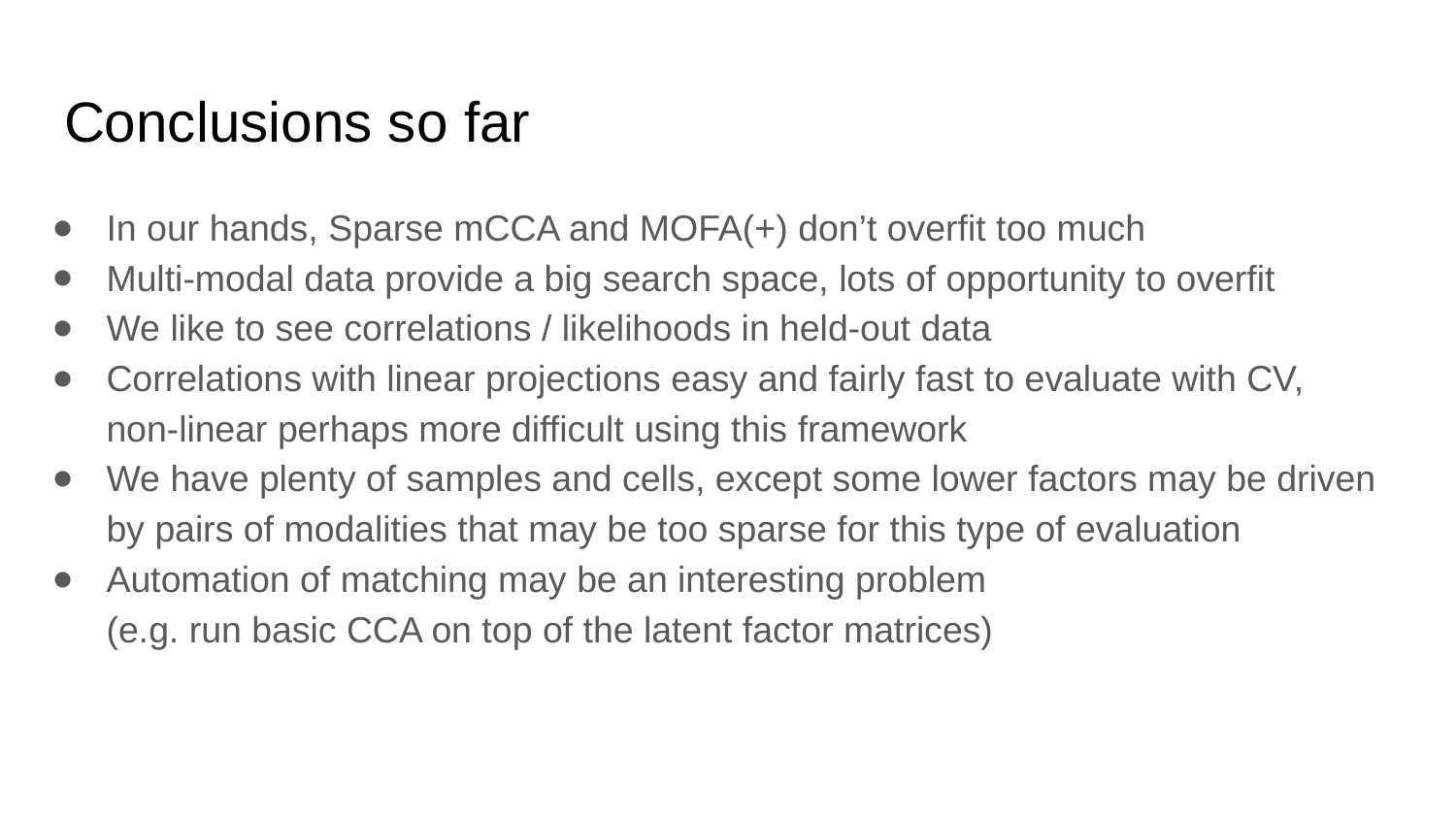

# Conclusions so far
In our hands, Sparse mCCA and MOFA(+) don’t overfit too much
Multi-modal data provide a big search space, lots of opportunity to overfit
We like to see correlations / likelihoods in held-out data
Correlations with linear projections easy and fairly fast to evaluate with CV,
non-linear perhaps more difficult using this framework
We have plenty of samples and cells, except some lower factors may be driven by pairs of modalities that may be too sparse for this type of evaluation
Automation of matching may be an interesting problem
(e.g. run basic CCA on top of the latent factor matrices)